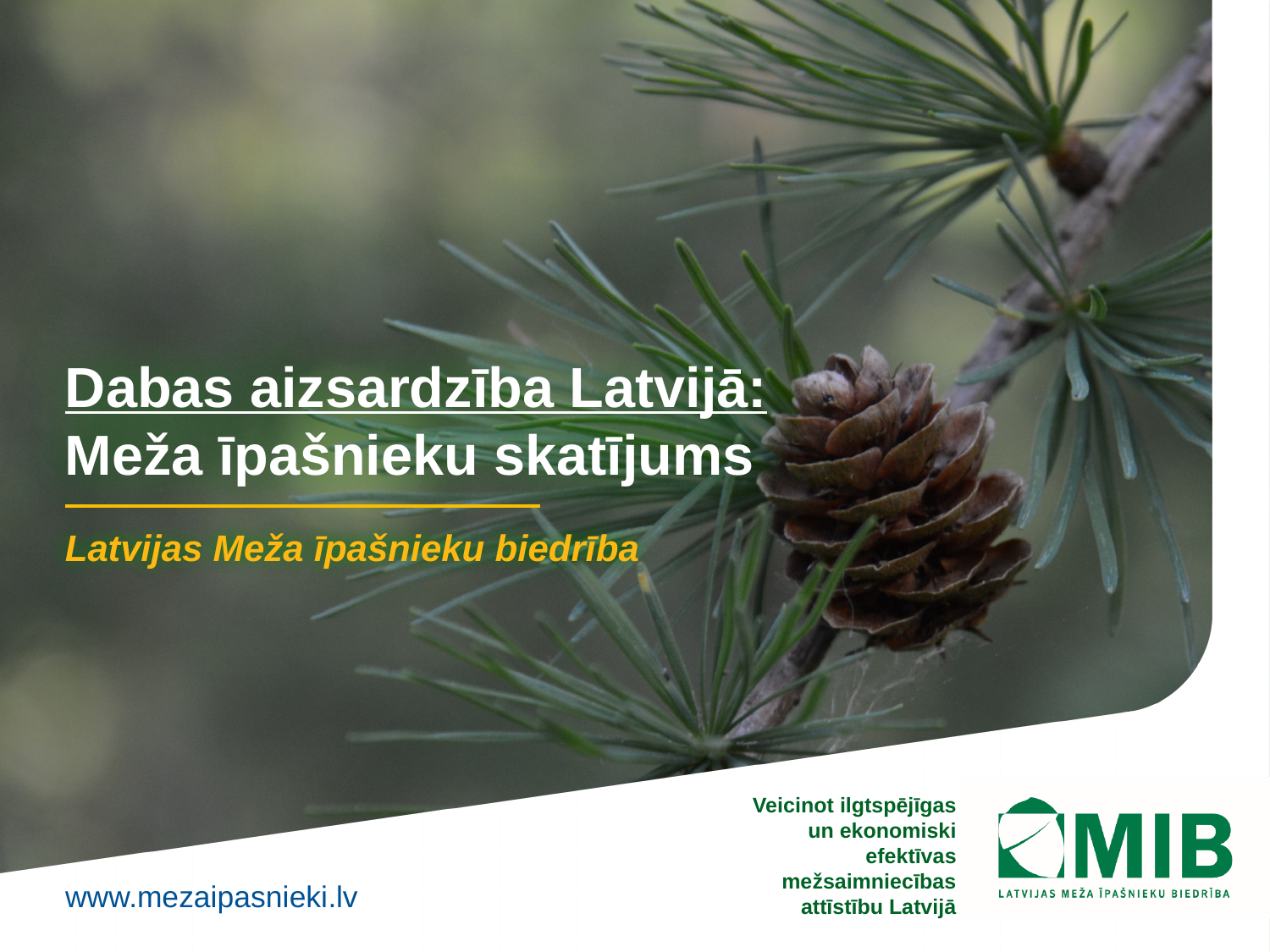

Dabas aizsardzība Latvijā: Meža īpašnieku skatījums
Latvijas Meža īpašnieku biedrība